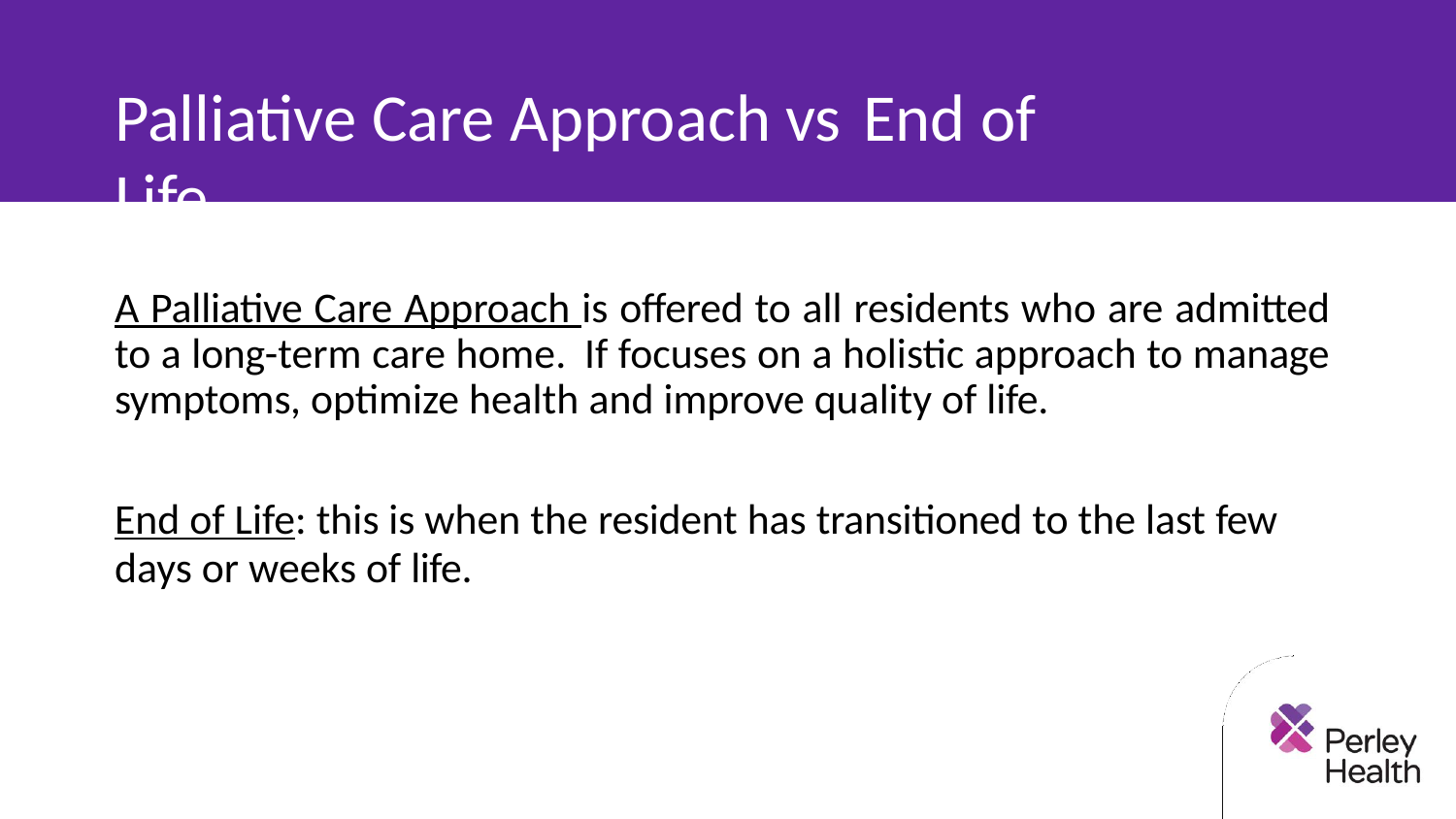

# Palliative Care Approach vs	End of Life
A Palliative Care Approach is offered to all residents who are admitted to a long-term care home. If focuses on a holistic approach to manage symptoms, optimize health and improve quality of life.

End of Life: this is when the resident has transitioned to the last few
days or weeks of life.